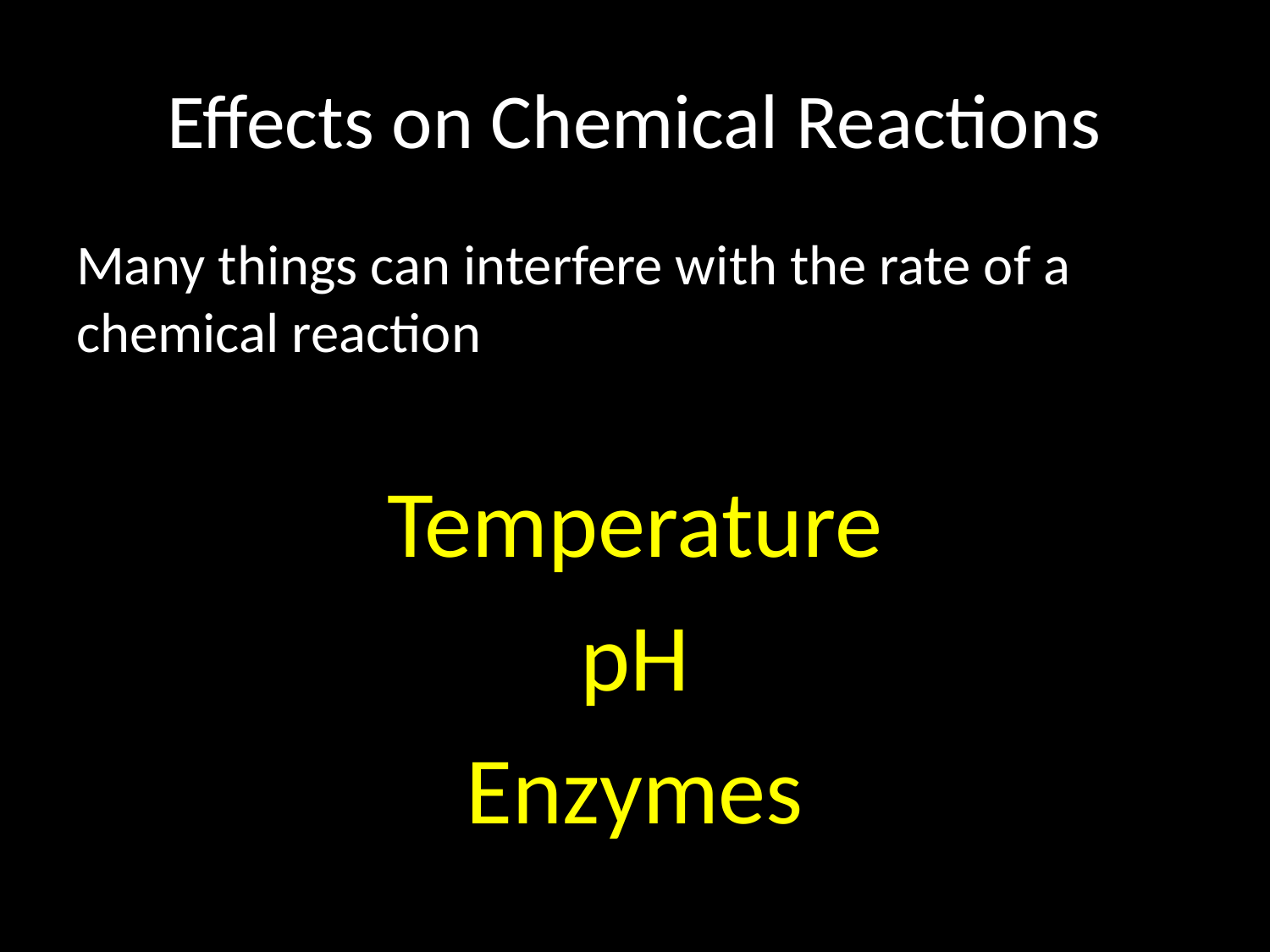

# Effects on Chemical Reactions
Many things can interfere with the rate of a chemical reaction

Temperature
pH
Enzymes